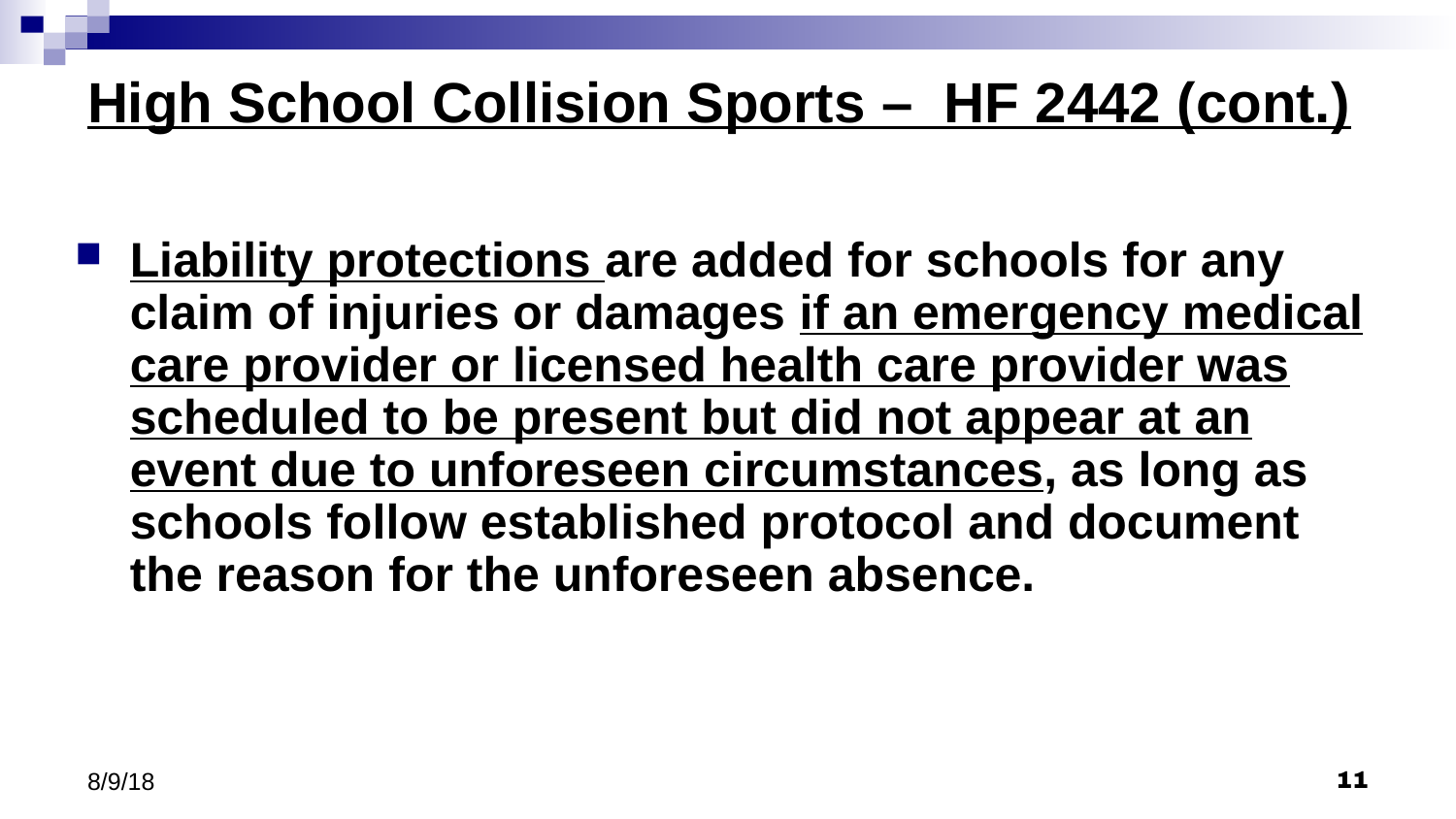

# High School Collision Sports –  HF 2442 (cont.)

Liability protections are added for schools for any claim of injuries or damages if an emergency medical care provider or licensed health care provider was scheduled to be present but did not appear at an event due to unforeseen circumstances, as long as schools follow established protocol and document the reason for the unforeseen absence.

8/9/18
11